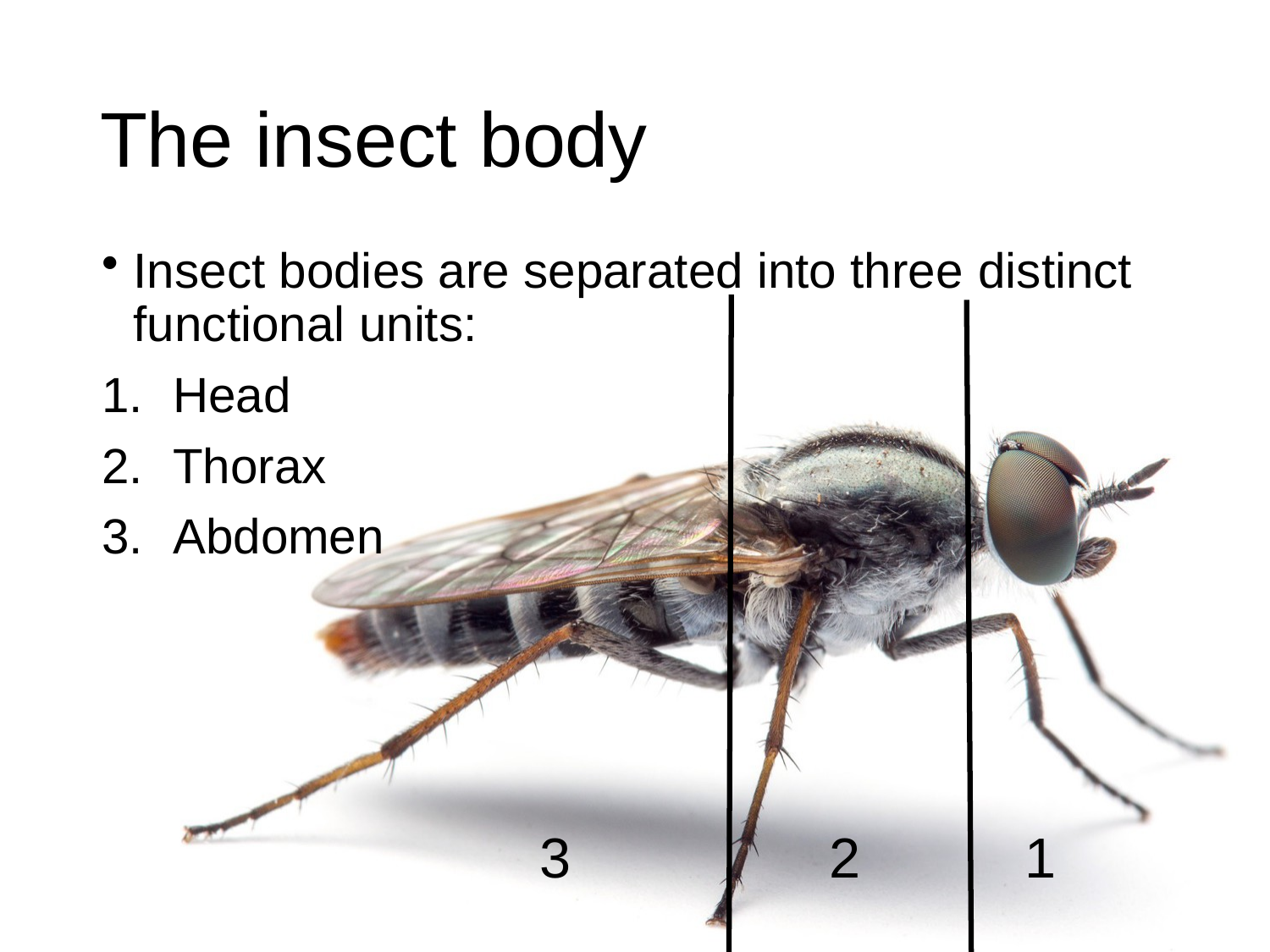

# The insect body
Insect bodies are separated into three distinct
functional units:
Head
Thorax
Abdomen

2
1
3